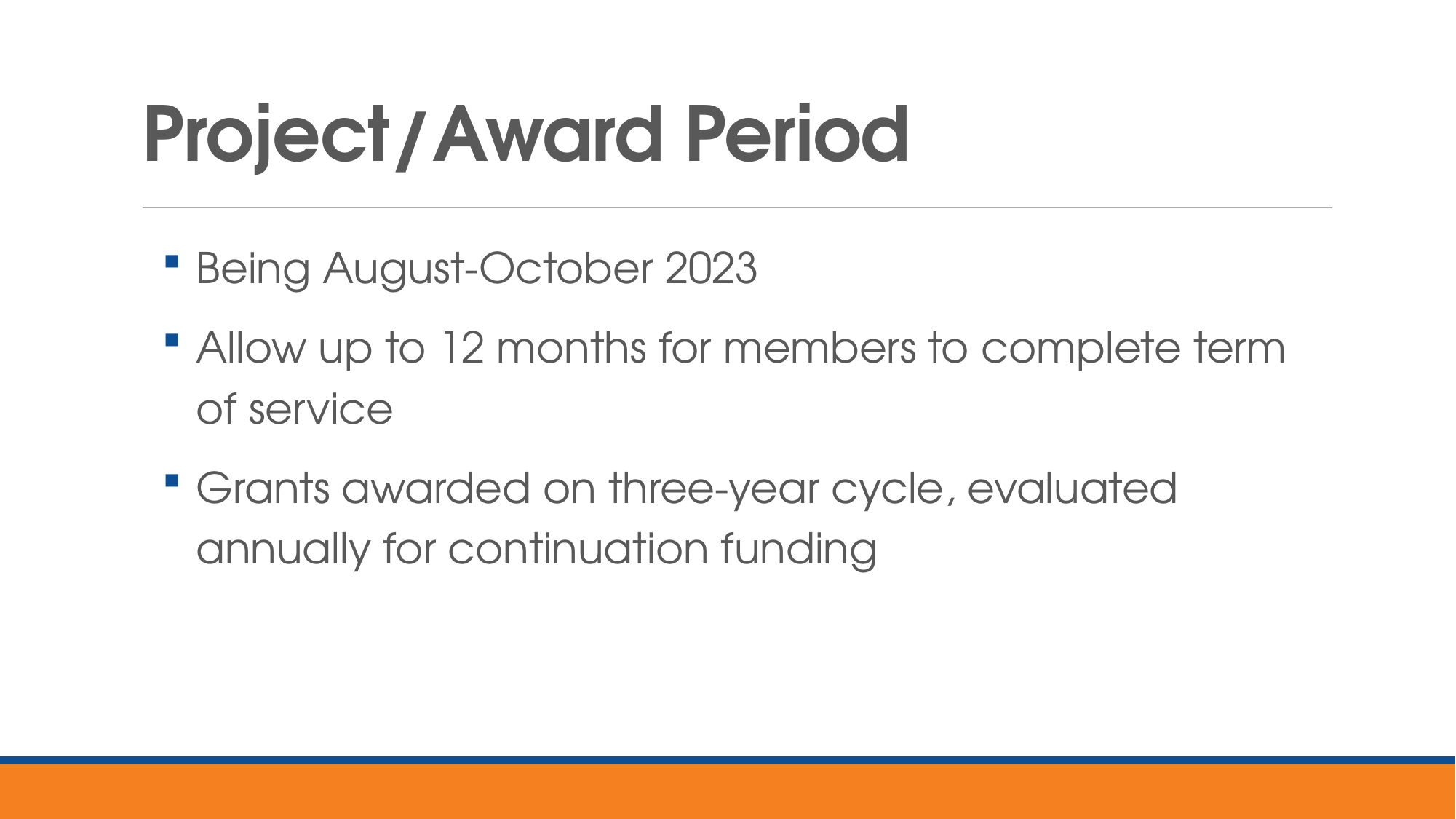

# Project/Award Period
Being August-October 2023
Allow up to 12 months for members to complete term of service
Grants awarded on three-year cycle, evaluated annually for continuation funding